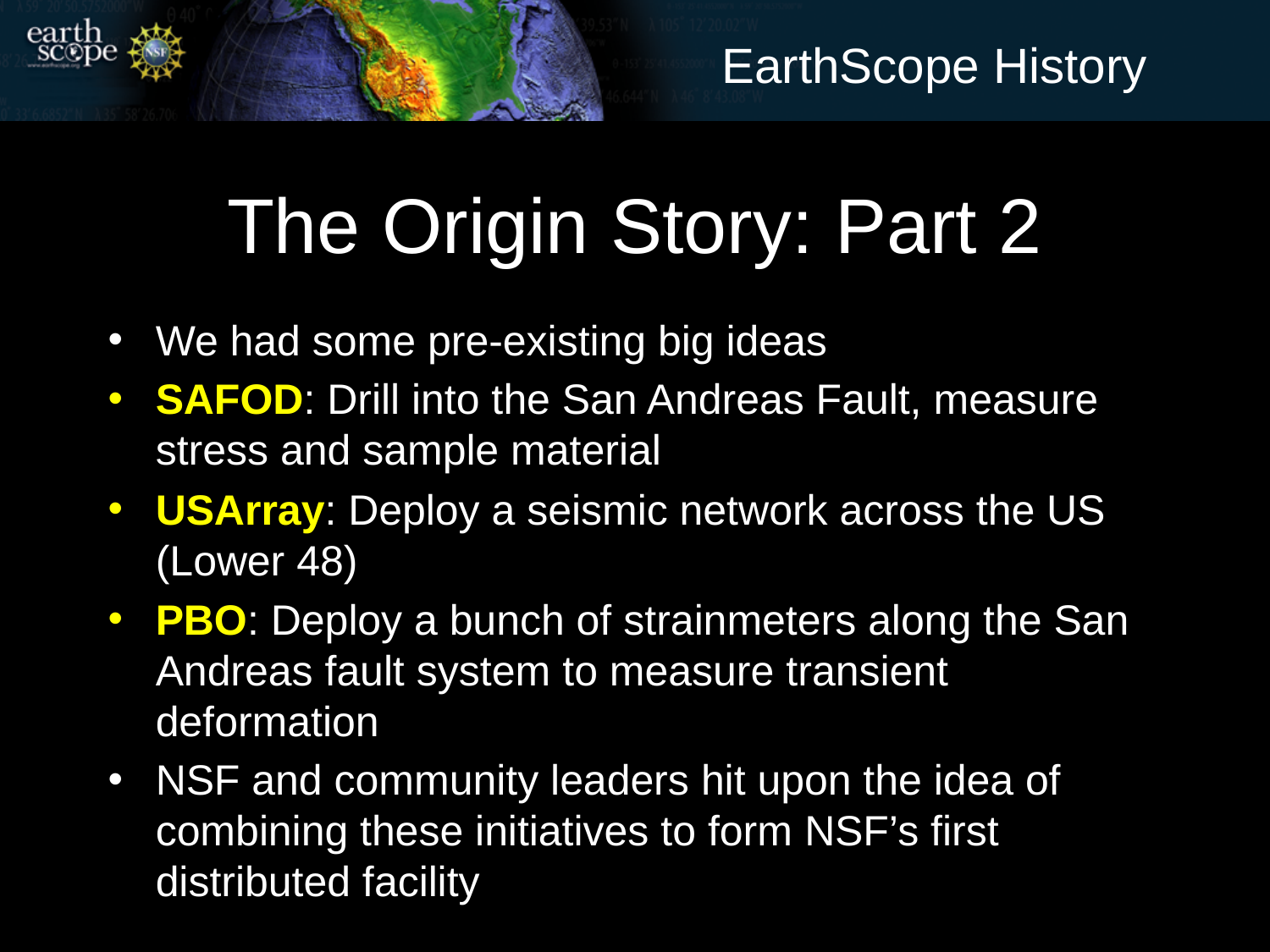

EarthScope History
# The Origin Story: Part 2
We had some pre-existing big ideas
SAFOD: Drill into the San Andreas Fault, measure stress and sample material
USArray: Deploy a seismic network across the US (Lower 48)
PBO: Deploy a bunch of strainmeters along the San Andreas fault system to measure transient deformation
NSF and community leaders hit upon the idea of combining these initiatives to form NSF’s first distributed facility